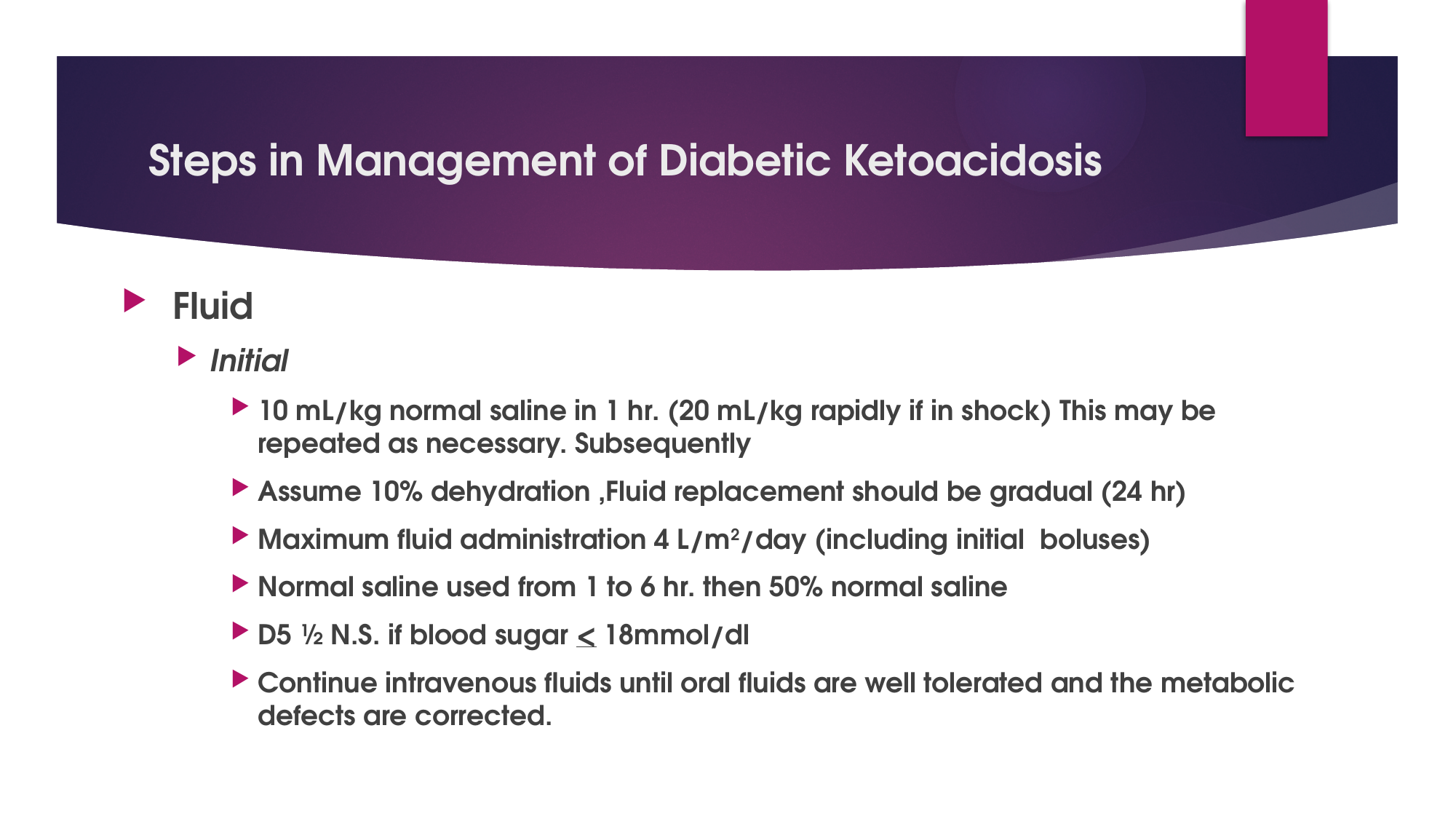

# Steps in Management of Diabetic Ketoacidosis
 Fluid
Initial
10 mL/kg normal saline in 1 hr. (20 mL/kg rapidly if in shock) This may be repeated as necessary. Subsequently
Assume 10% dehydration ,Fluid replacement should be gradual (24 hr)
Maximum fluid administration 4 L/m2/day (including initial  boluses)
Normal saline used from 1 to 6 hr. then 50% normal saline
D5 ½ N.S. if blood sugar < 18mmol/dl
Continue intravenous fluids until oral fluids are well tolerated and the metabolic defects are corrected.